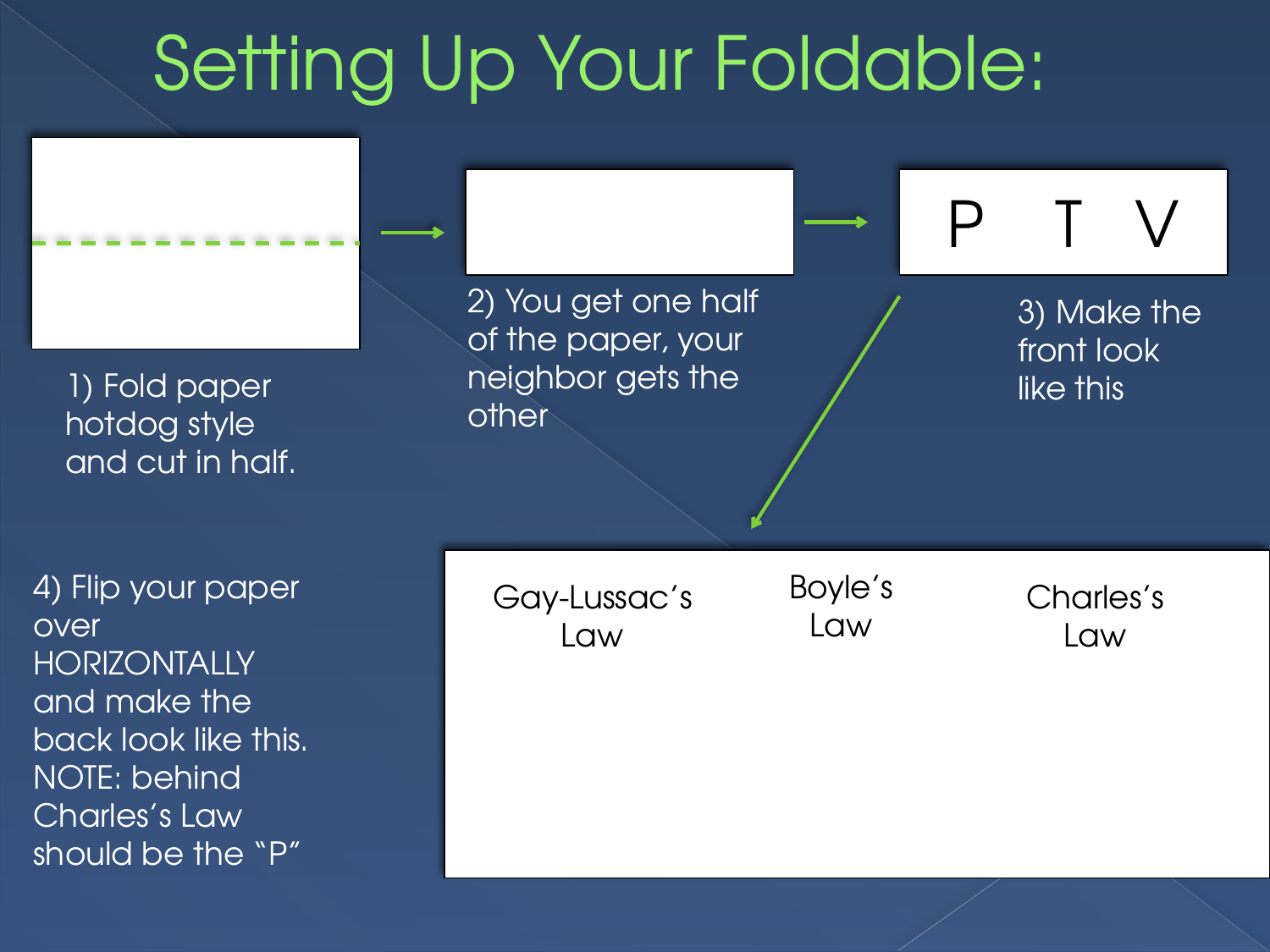

# Setting Up Your Foldable:

P    T   V
2) You get one half of the paper, your neighbor gets the other
3) Make the front look like this
1) Fold paper hotdog style and cut in half.

4) Flip your paper over
HORIZONTALLY and make the back look like this.
NOTE: behind Charles’s Law should be the “P”
Boyle’s Law
Gay-Lussac’s Law
Charles’s Law